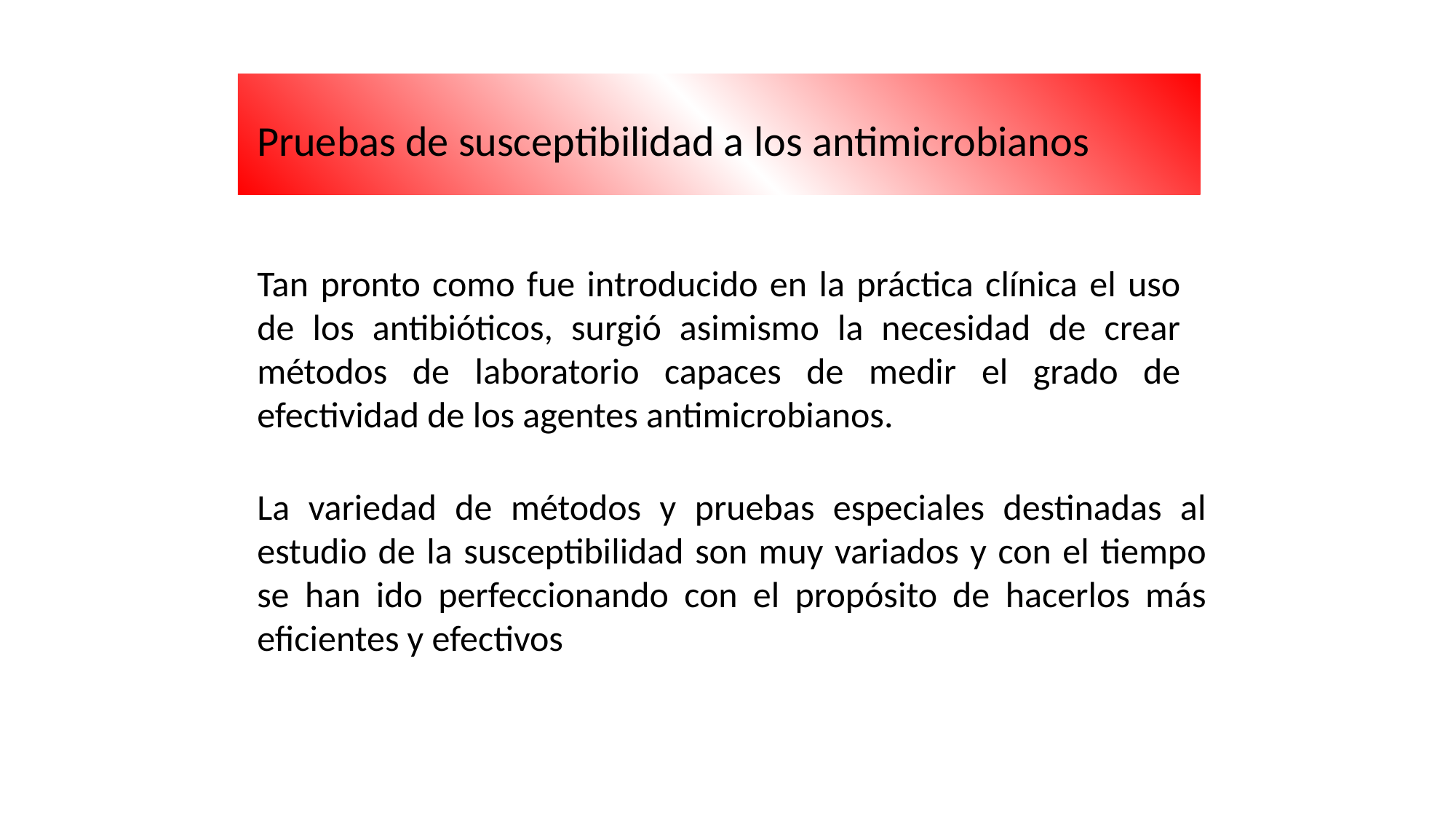

Pruebas de susceptibilidad a los antimicrobianos
Tan pronto como fue introducido en la práctica clínica el uso de los antibióticos, surgió asimismo la necesidad de crear métodos de laboratorio capaces de medir el grado de efectividad de los agentes antimicrobianos.
La variedad de métodos y pruebas especiales destinadas al estudio de la susceptibilidad son muy variados y con el tiempo se han ido perfeccionando con el propósito de hacerlos más eficientes y efectivos